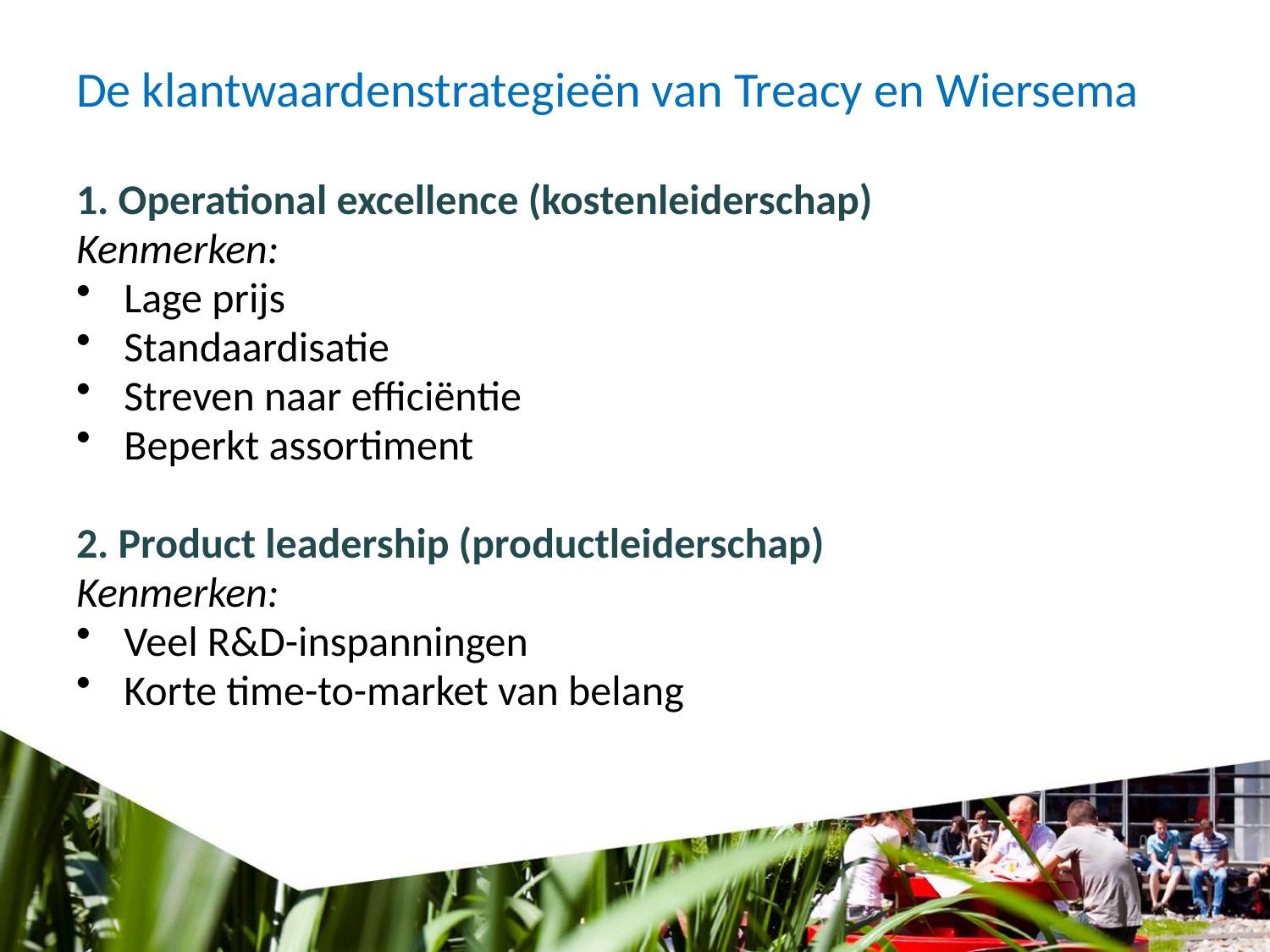

# De klantwaardenstrategieën van Treacy en Wiersema
1. Operational excellence (kostenleiderschap)
Kenmerken:
Lage prijs
Standaardisatie
Streven naar efficiëntie
Beperkt assortiment

2. Product leadership (productleiderschap)
Kenmerken:
Veel R&D-inspanningen
Korte time-to-market van belang